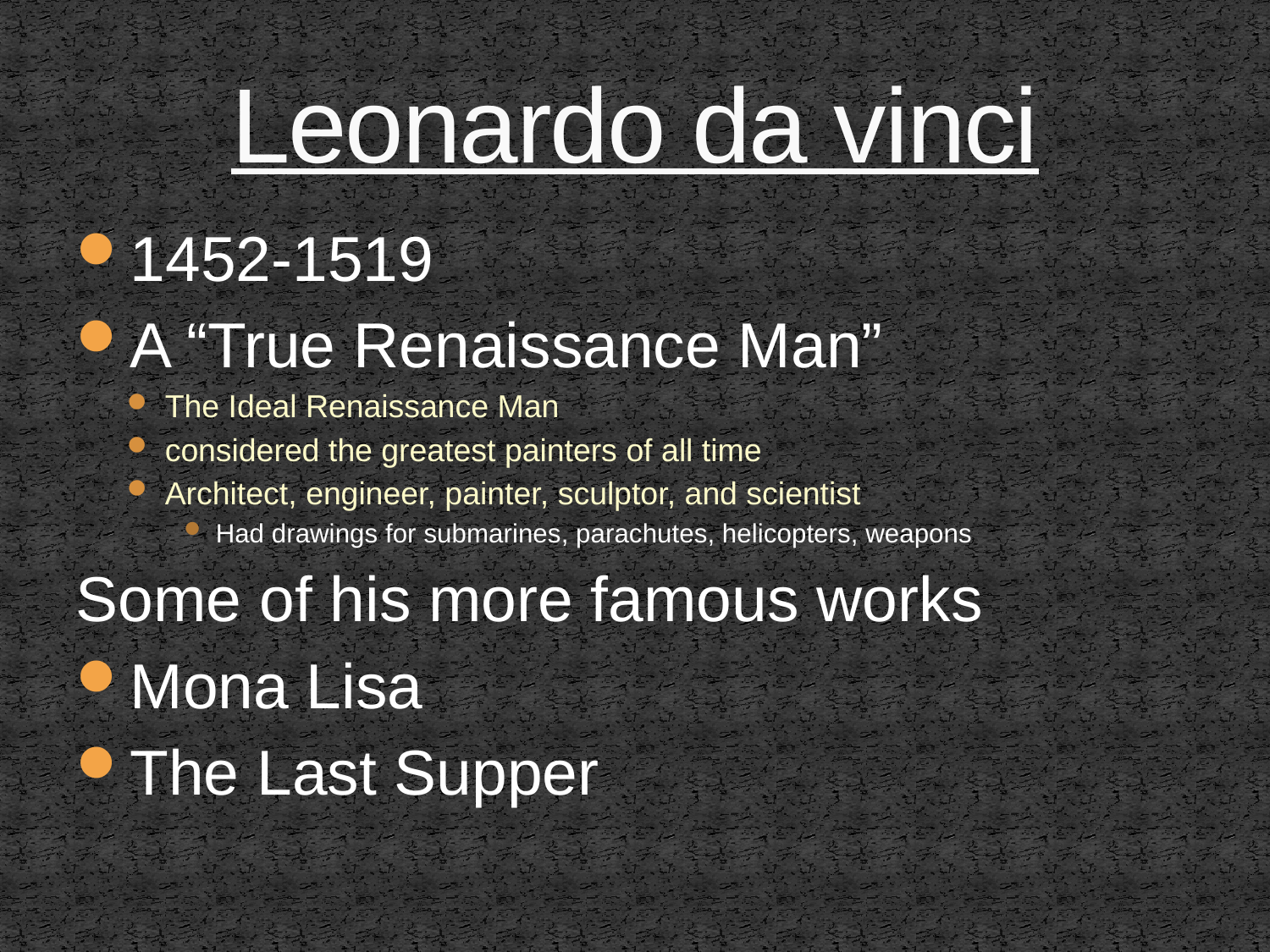

# Leonardo da vinci
1452-1519
A “True Renaissance Man”
The Ideal Renaissance Man
considered the greatest painters of all time
Architect, engineer, painter, sculptor, and scientist
Had drawings for submarines, parachutes, helicopters, weapons
Some of his more famous works
Mona Lisa
The Last Supper